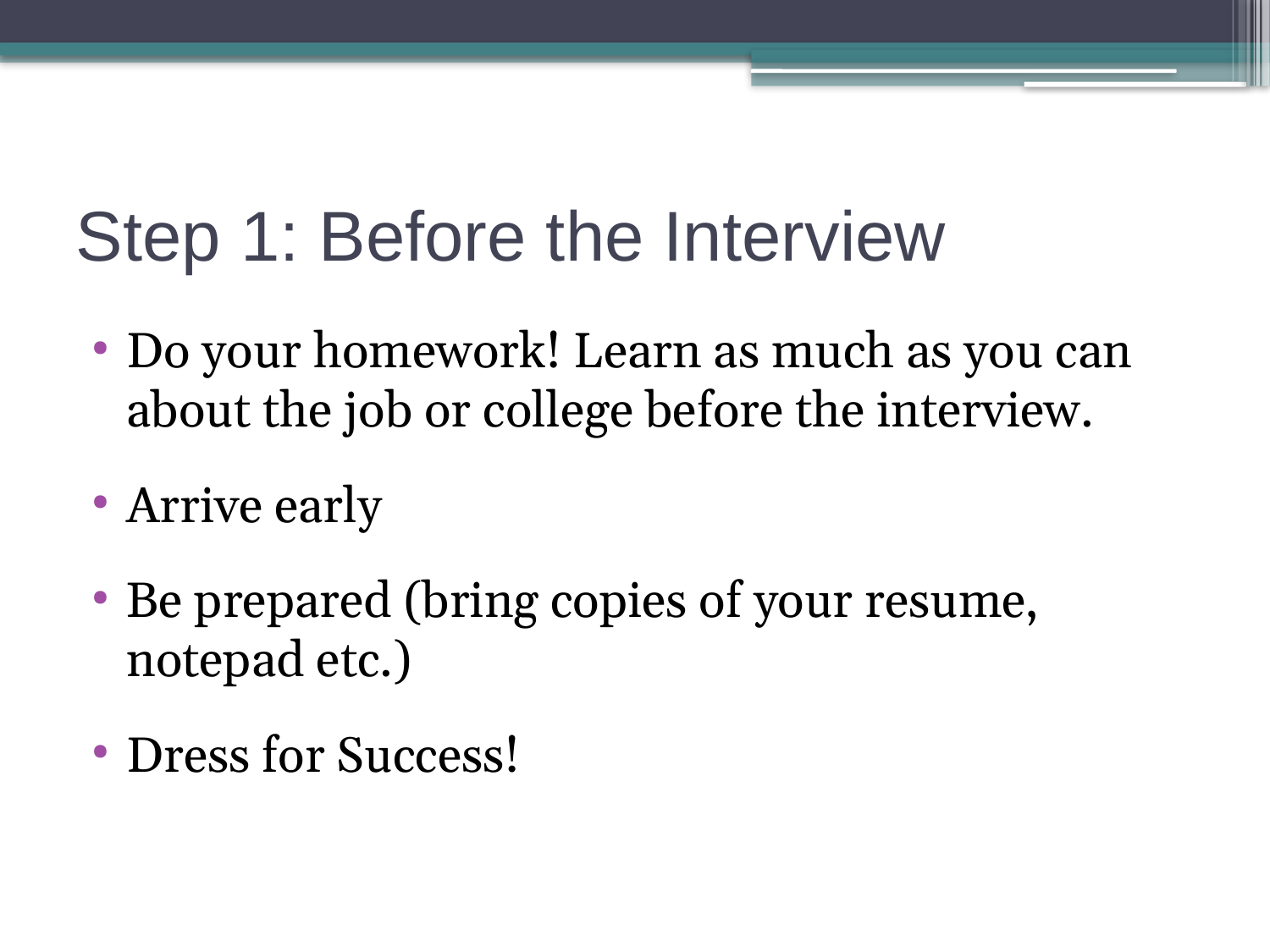

# Step 1: Before the Interview
Do your homework! Learn as much as you can about the job or college before the interview.

Arrive early

Be prepared (bring copies of your resume, notepad etc.)

Dress for Success!